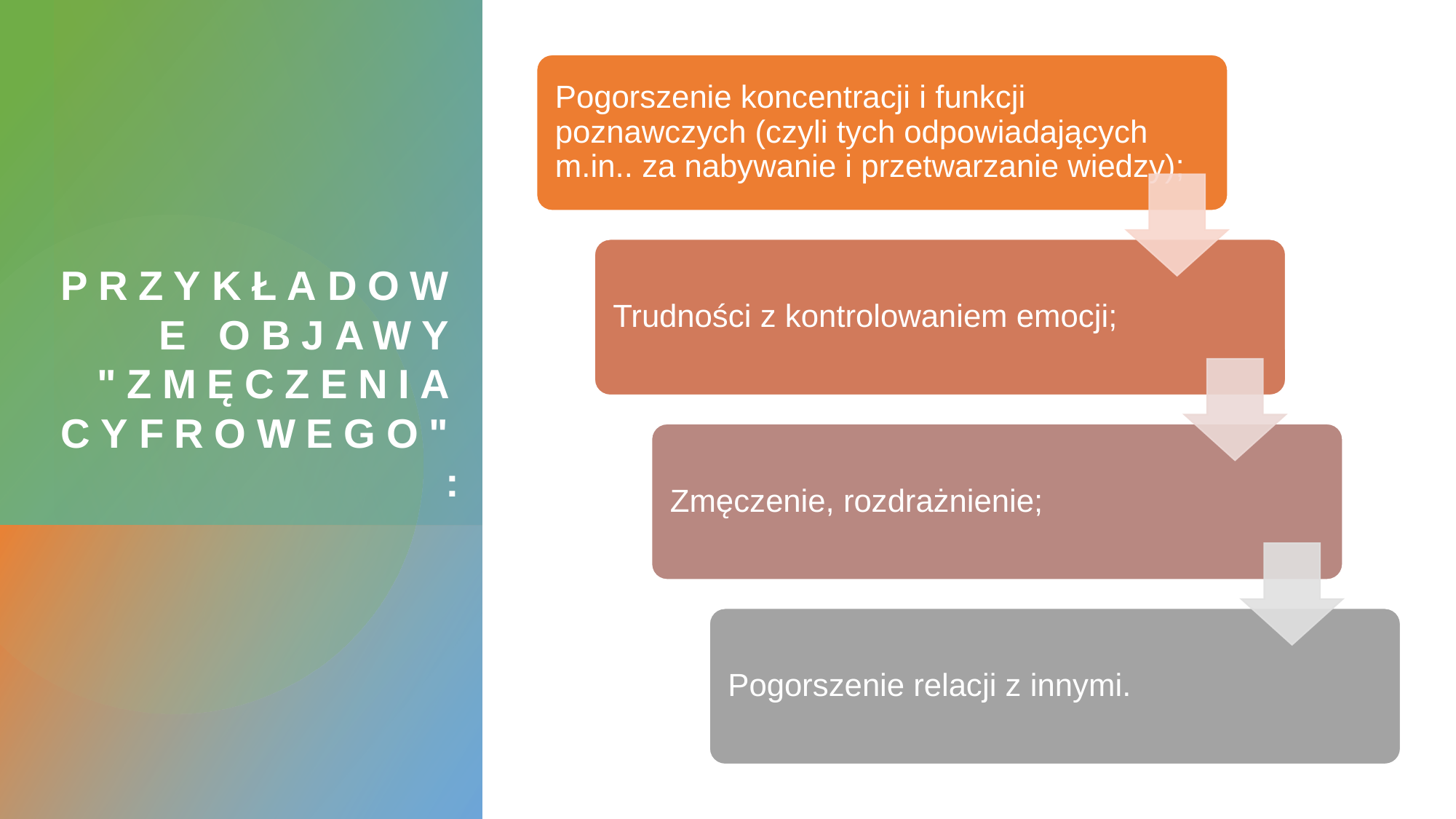

Pogorszenie koncentracji i funkcji poznawczych (czyli tych odpowiadających m.in.. za nabywanie i przetwarzanie wiedzy);
Trudności z kontrolowaniem emocji;
Zmęczenie, rozdrażnienie;
Pogorszenie relacji z innymi.

# Przykładowe objawy "zmęczenia cyfrowego":